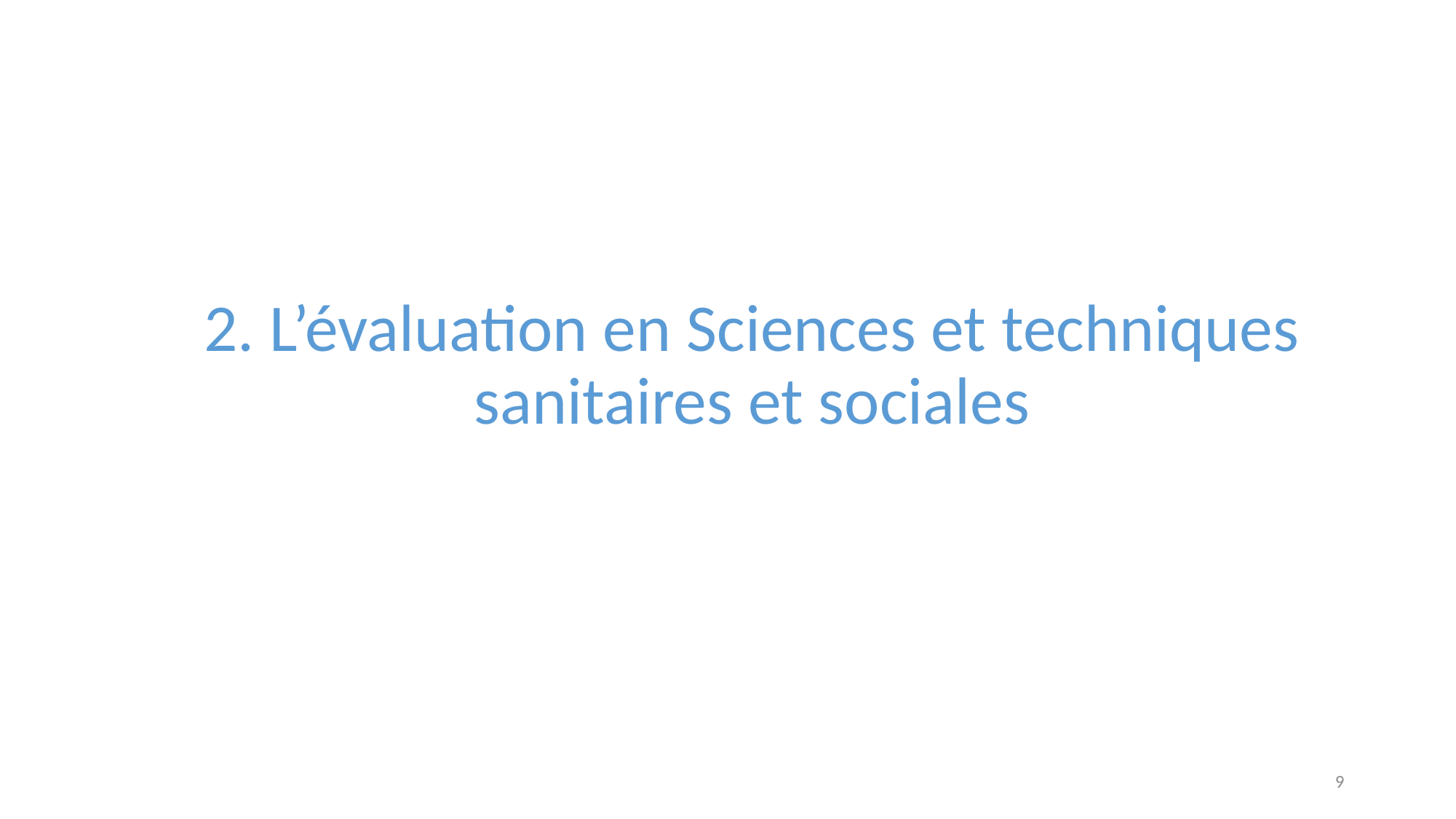

# 2. L’évaluation en Sciences et techniques sanitaires et sociales
9